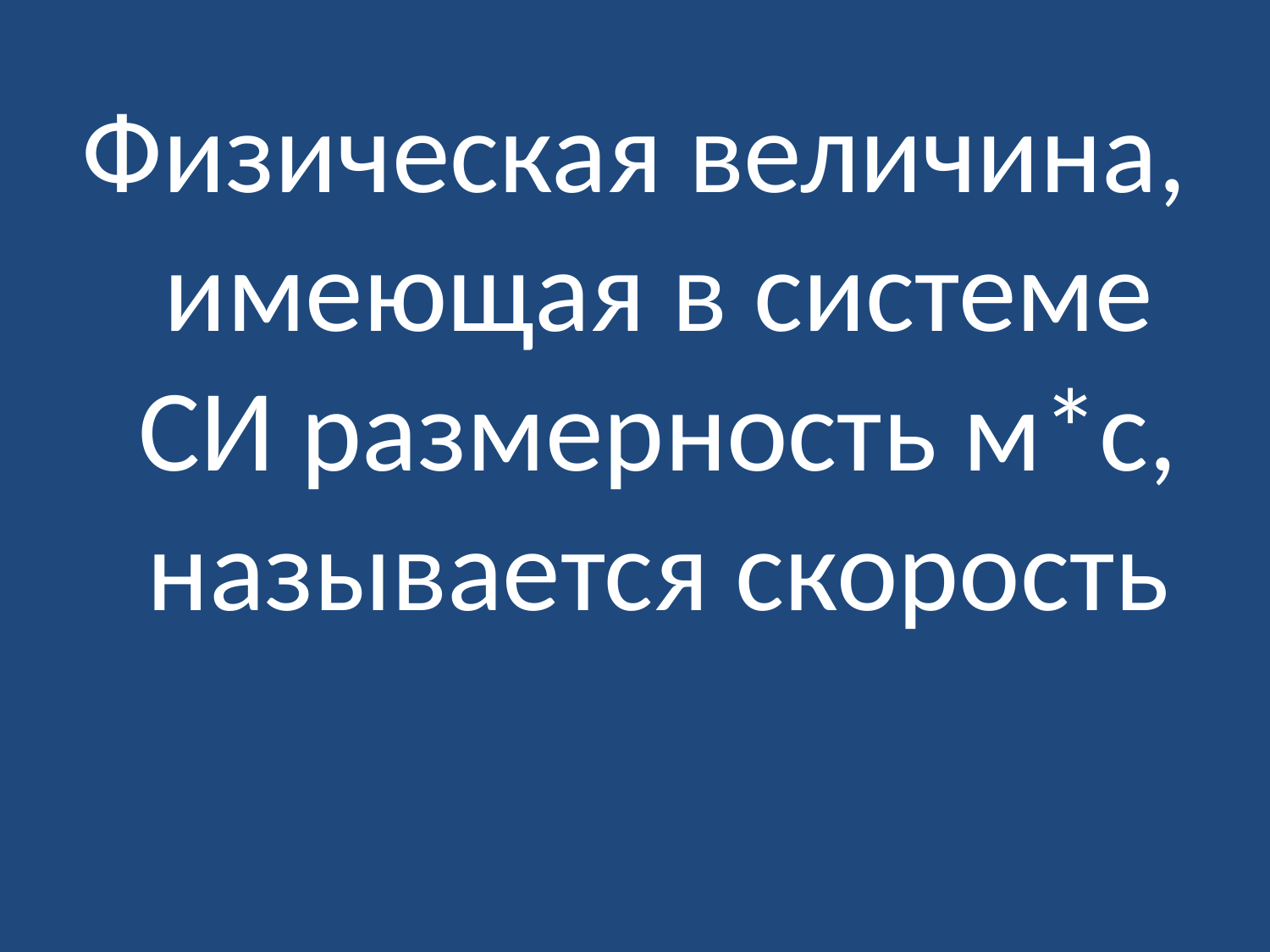

#
Физическая величина, имеющая в системе СИ размерность м*с, называется скорость